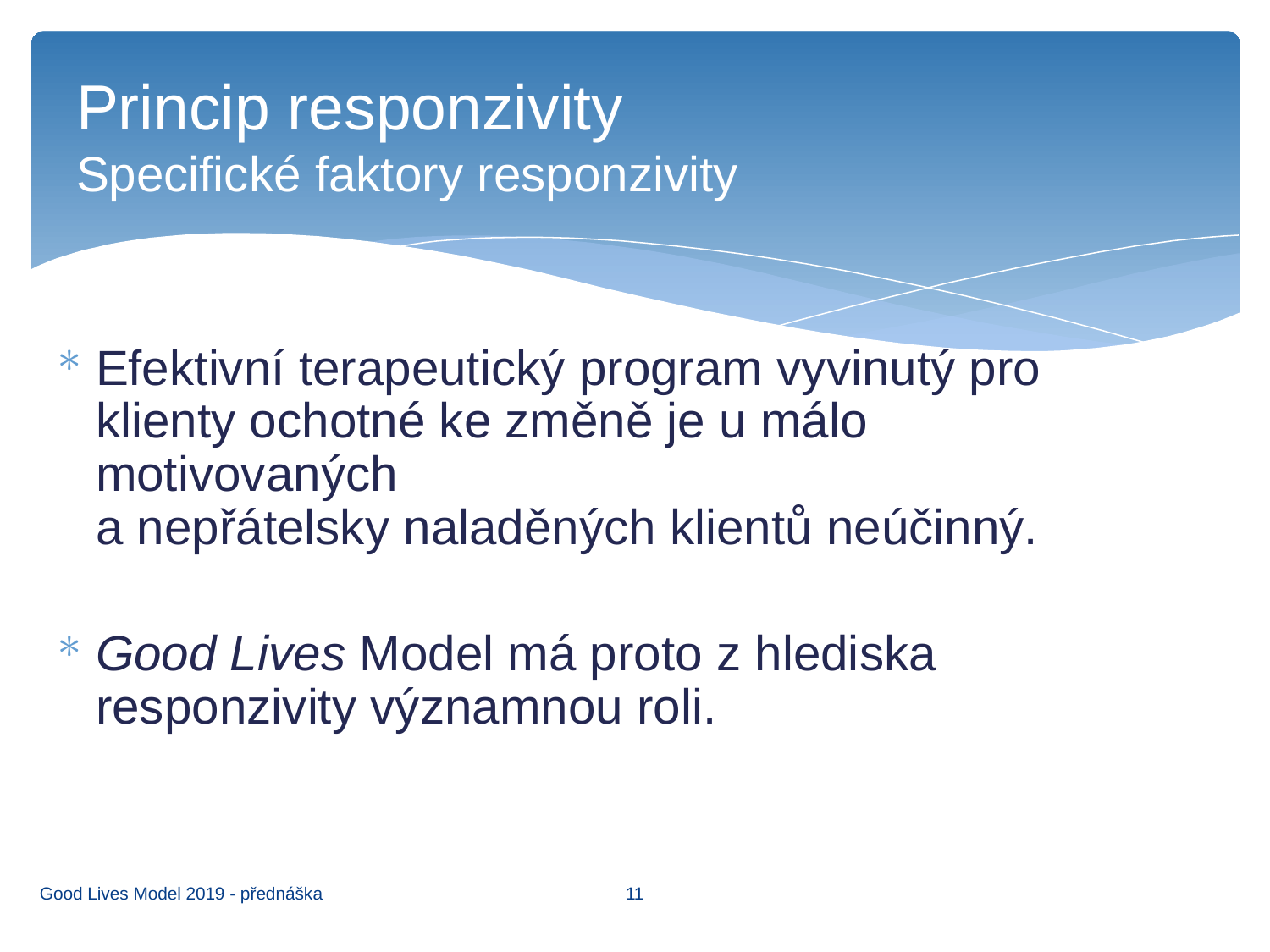

# Princip responzivity Specifické faktory responzivity
Efektivní terapeutický program vyvinutý pro klienty ochotné ke změně je u málo motivovaných
a nepřátelsky naladěných klientů neúčinný.

Good Lives Model má proto z hlediska responzivity významnou roli.

11
Good Lives Model 2019 - přednáška